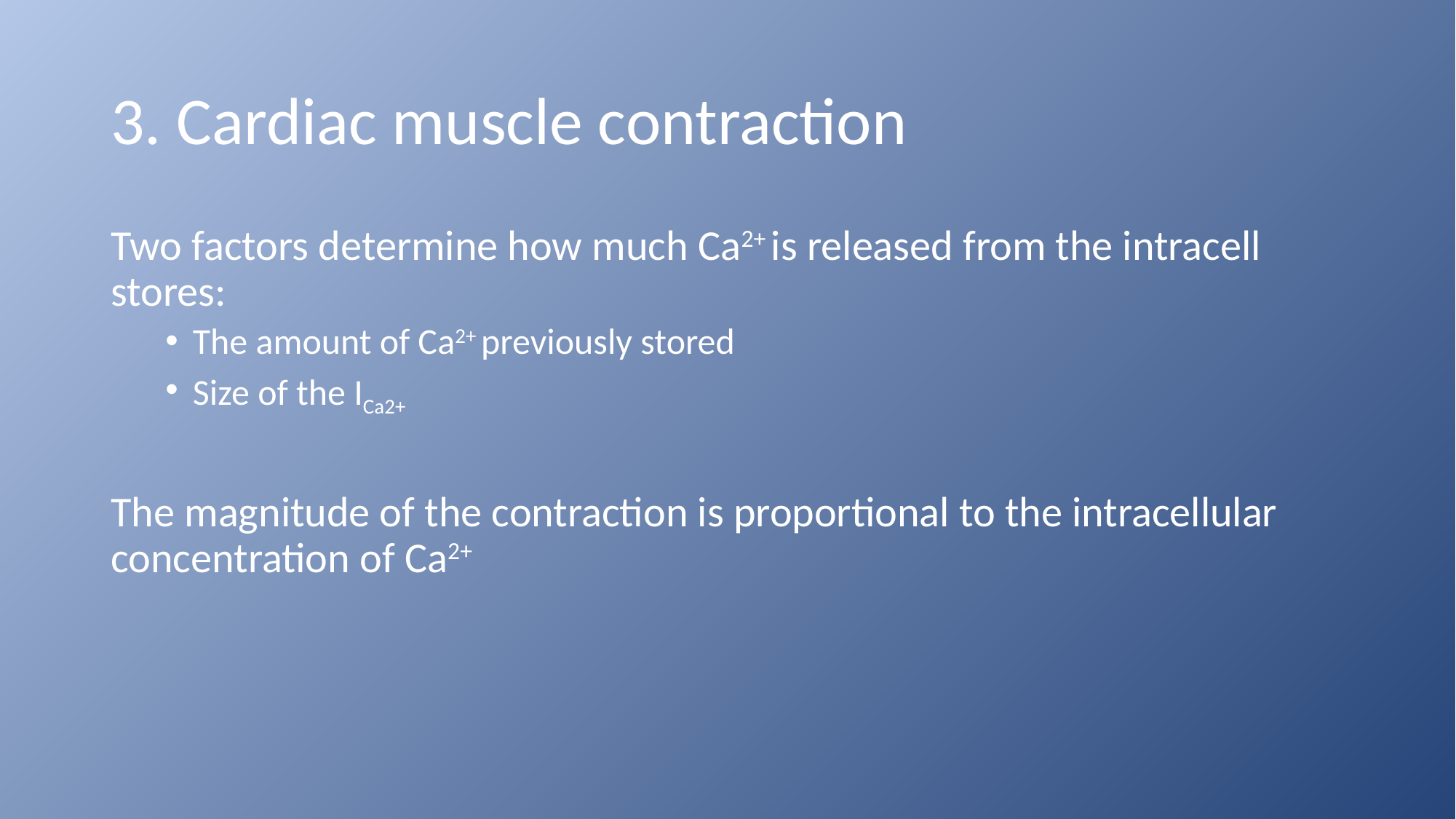

# 3. Cardiac muscle contraction
Two factors determine how much Ca2+ is released from the intracell stores:
The amount of Ca2+ previously stored
Size of the ICa2+

The magnitude of the contraction is proportional to the intracellular concentration of Ca2+